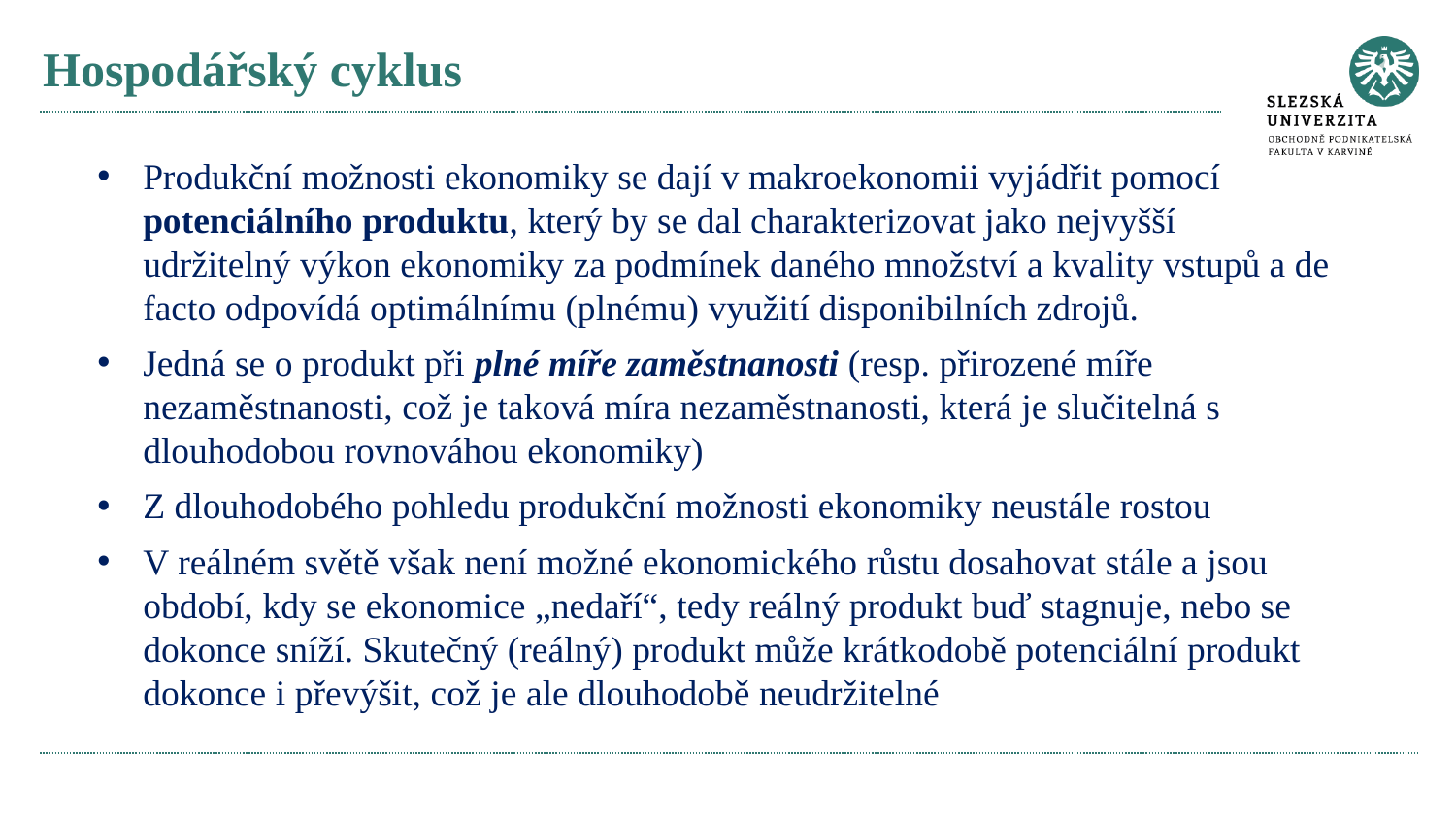

# Hospodářský cyklus
Produkční možnosti ekonomiky se dají v makroekonomii vyjádřit pomocí potenciálního produktu, který by se dal charakterizovat jako nejvyšší udržitelný výkon ekonomiky za podmínek daného množství a kvality vstupů a de facto odpovídá optimálnímu (plnému) využití disponibilních zdrojů.
Jedná se o produkt při plné míře zaměstnanosti (resp. přirozené míře nezaměstnanosti, což je taková míra nezaměstnanosti, která je slučitelná s dlouhodobou rovnováhou ekonomiky)
Z dlouhodobého pohledu produkční možnosti ekonomiky neustále rostou
V reálném světě však není možné ekonomického růstu dosahovat stále a jsou období, kdy se ekonomice „nedaří“, tedy reálný produkt buď stagnuje, nebo se dokonce sníží. Skutečný (reálný) produkt může krátkodobě potenciální produkt dokonce i převýšit, což je ale dlouhodobě neudržitelné